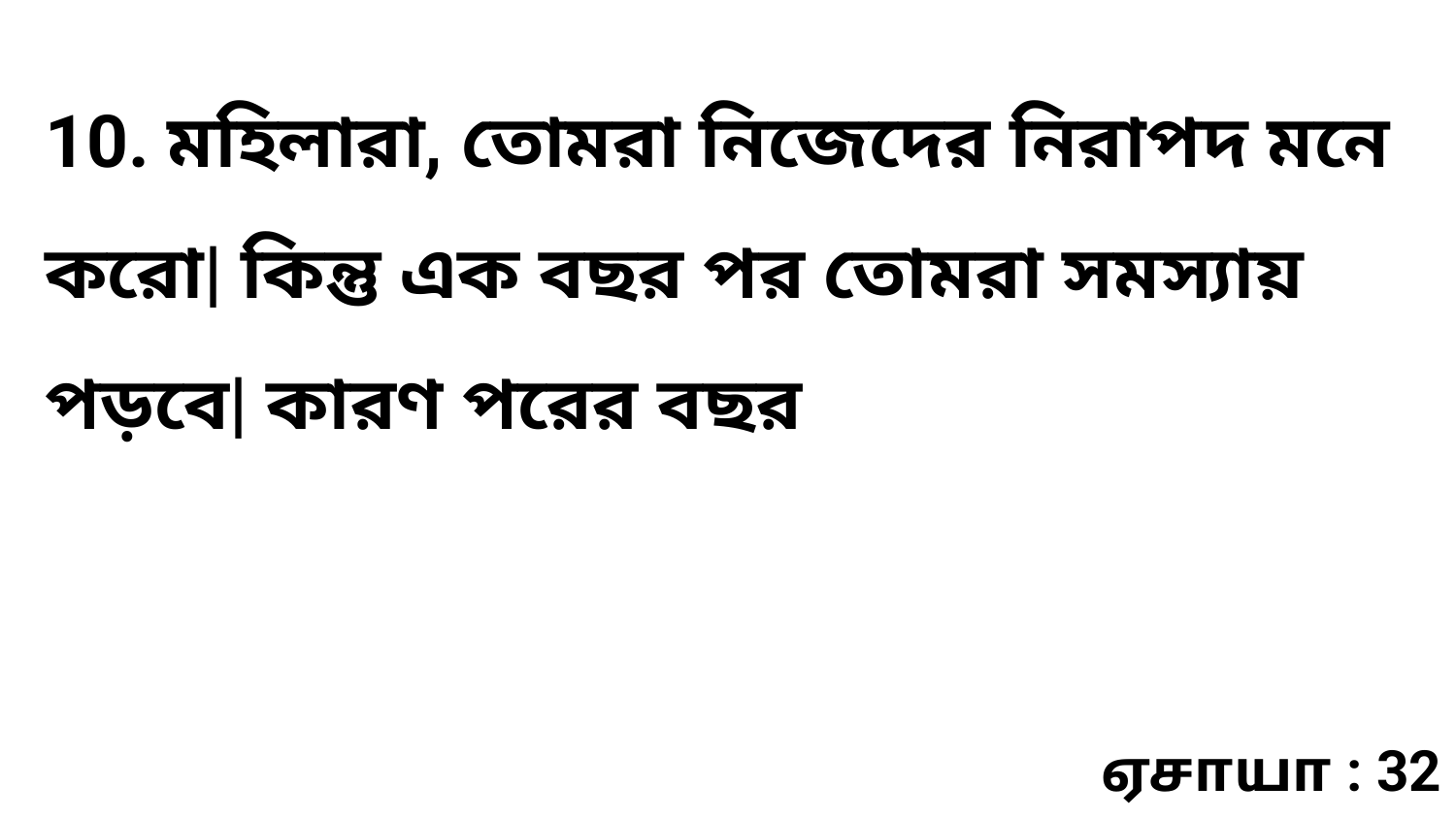

10. মহিলারা, তোমরা নিজেদের নিরাপদ মনে করো| কিন্তু এক বছর পর তোমরা সমস্যায় পড়বে| কারণ পরের বছর
ஏசாயா : 32